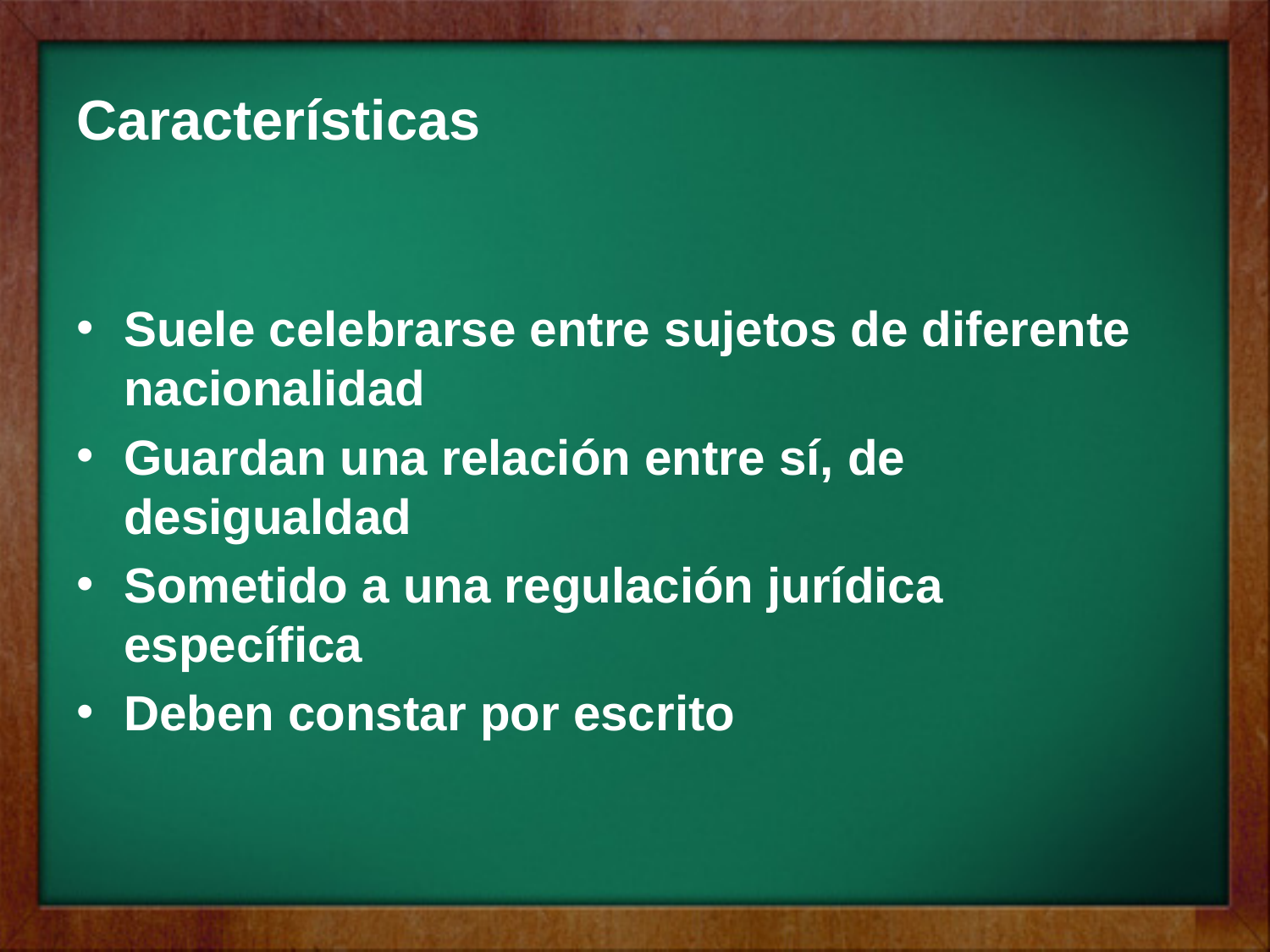

# Características

Suele celebrarse entre sujetos de diferente nacionalidad
Guardan una relación entre sí, de desigualdad
Sometido a una regulación jurídica específica
Deben constar por escrito